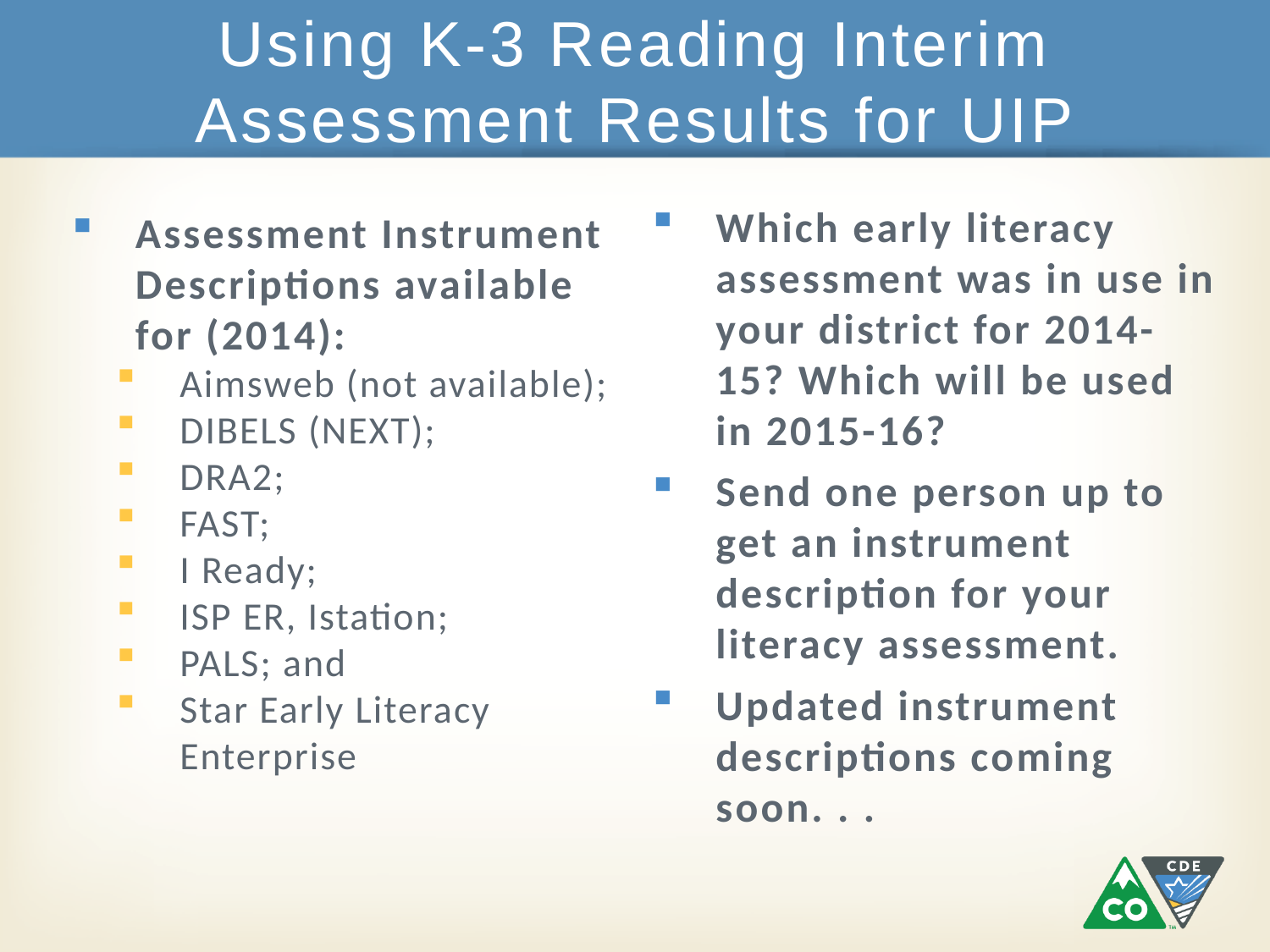

# Using K-3 Reading Interim Assessment Results for UIP
Which early literacy assessment was in use in your district for 2014-15? Which will be used in 2015-16?
Send one person up to get an instrument description for your literacy assessment.
Updated instrument descriptions coming soon. . .
Assessment Instrument Descriptions available for (2014):
Aimsweb (not available);
DIBELS (NEXT);
DRA2;
FAST;
I Ready;
ISP ER, Istation;
PALS; and
Star Early Literacy Enterprise